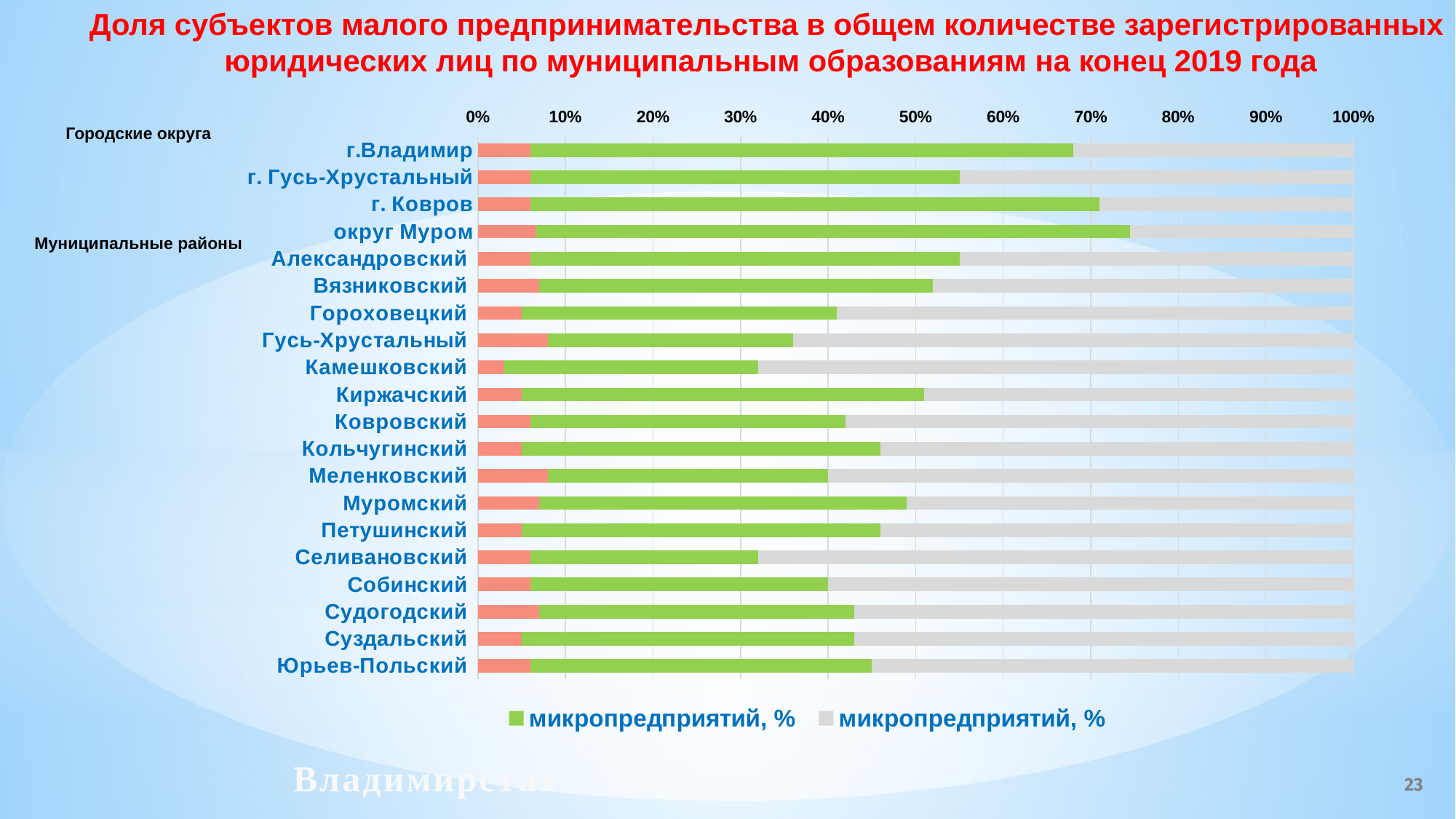

Доля субъектов малого предпринимательства в общем количестве зарегистрированных
юридических лиц по муниципальным образованиям на конец 2019 года

### Chart

| Category | малых предприятий, %  | микропредприятий, %  | микропредприятий, %  |
|---|---|---|---|
| г.Владимир | 6.0 | 62.0 | 32.0 |
| г. Гусь-Хрустальный | 6.0 | 49.0 | 45.0 |
| г. Ковров | 6.0 | 65.0 | 29.0 |
| округ Муром | 6.0 | 61.0 | 23.0 |
| Александровский  | 6.0 | 49.0 | 45.0 |
| Вязниковский  | 7.0 | 45.0 | 48.0 |
| Гороховецкий  | 5.0 | 36.0 | 59.0 |
| Гусь-Хрустальный  | 8.0 | 28.0 | 64.0 |
| Камешковский  | 3.0 | 29.0 | 68.0 |
| Киржачский  | 5.0 | 46.0 | 49.0 |
| Ковровский  | 6.0 | 36.0 | 58.0 |
| Кольчугинский  | 5.0 | 41.0 | 54.0 |
| Меленковский  | 8.0 | 32.0 | 60.0 |
| Муромский  | 7.0 | 42.0 | 51.0 |
| Петушинский  | 5.0 | 41.0 | 54.0 |
| Селивановский  | 6.0 | 26.0 | 68.0 |
| Собинский  | 6.0 | 34.0 | 60.0 |
| Судогодский  | 7.0 | 36.0 | 57.0 |
| Суздальский  | 5.0 | 38.0 | 57.0 |
| Юрьев-Польский  | 6.0 | 39.0 | 55.0 |
Городские округа

Муниципальные районы
Владимирстат
23